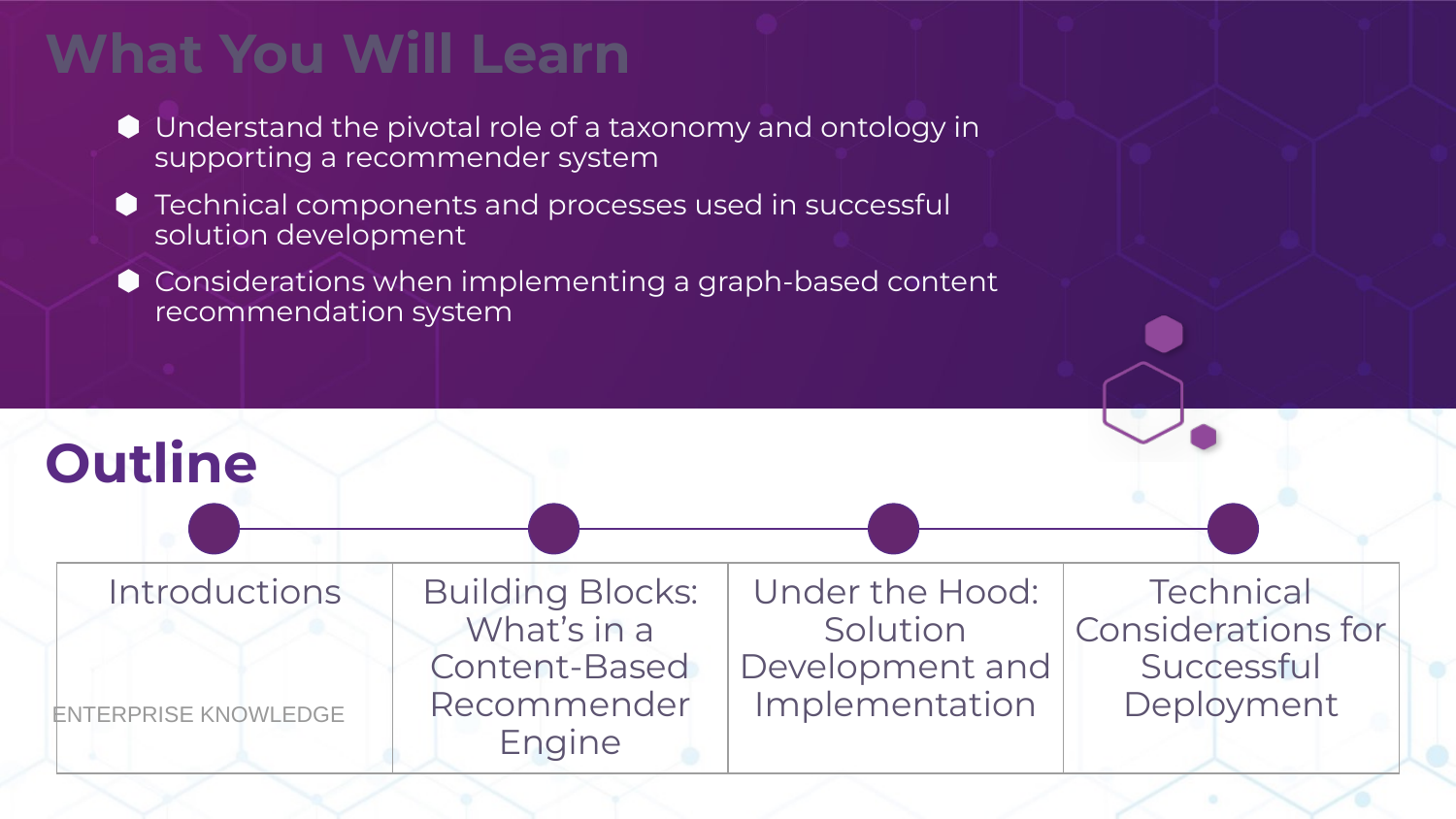

What You Will Learn
Understand the pivotal role of a taxonomy and ontology in supporting a recommender system
Technical components and processes used in successful solution development
Considerations when implementing a graph-based content recommendation system
Outline

| Introductions | Building Blocks: What’s in a Content-Based Recommender Engine | Under the Hood: Solution Development and Implementation | Technical Considerations for Successful Deployment |
| --- | --- | --- | --- |